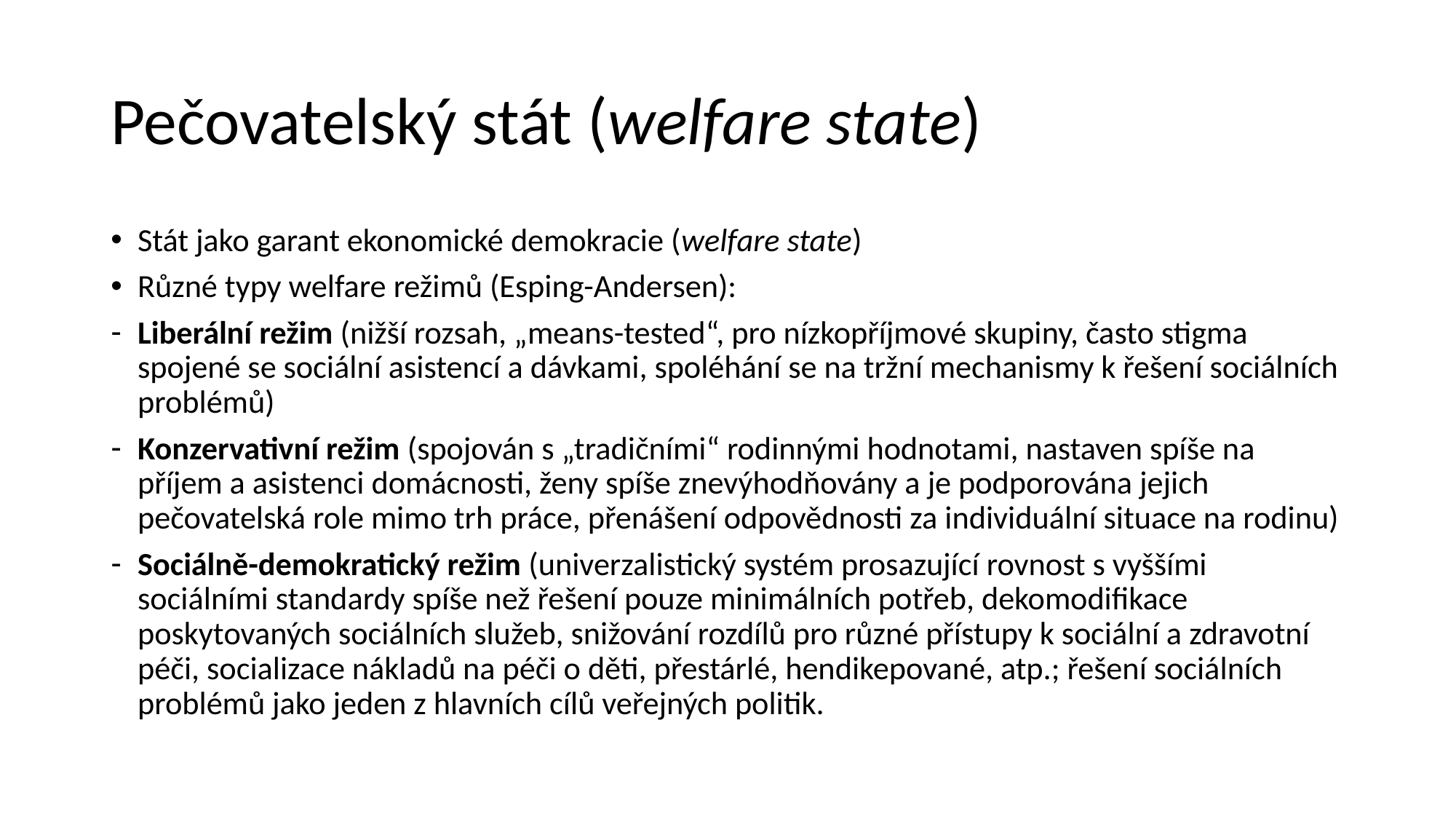

# Pečovatelský stát (welfare state)
Stát jako garant ekonomické demokracie (welfare state)
Různé typy welfare režimů (Esping-Andersen):
Liberální režim (nižší rozsah, „means-tested“, pro nízkopříjmové skupiny, často stigma spojené se sociální asistencí a dávkami, spoléhání se na tržní mechanismy k řešení sociálních problémů)
Konzervativní režim (spojován s „tradičními“ rodinnými hodnotami, nastaven spíše na příjem a asistenci domácnosti, ženy spíše znevýhodňovány a je podporována jejich pečovatelská role mimo trh práce, přenášení odpovědnosti za individuální situace na rodinu)
Sociálně-demokratický režim (univerzalistický systém prosazující rovnost s vyššími sociálními standardy spíše než řešení pouze minimálních potřeb, dekomodifikace poskytovaných sociálních služeb, snižování rozdílů pro různé přístupy k sociální a zdravotní péči, socializace nákladů na péči o děti, přestárlé, hendikepované, atp.; řešení sociálních problémů jako jeden z hlavních cílů veřejných politik.